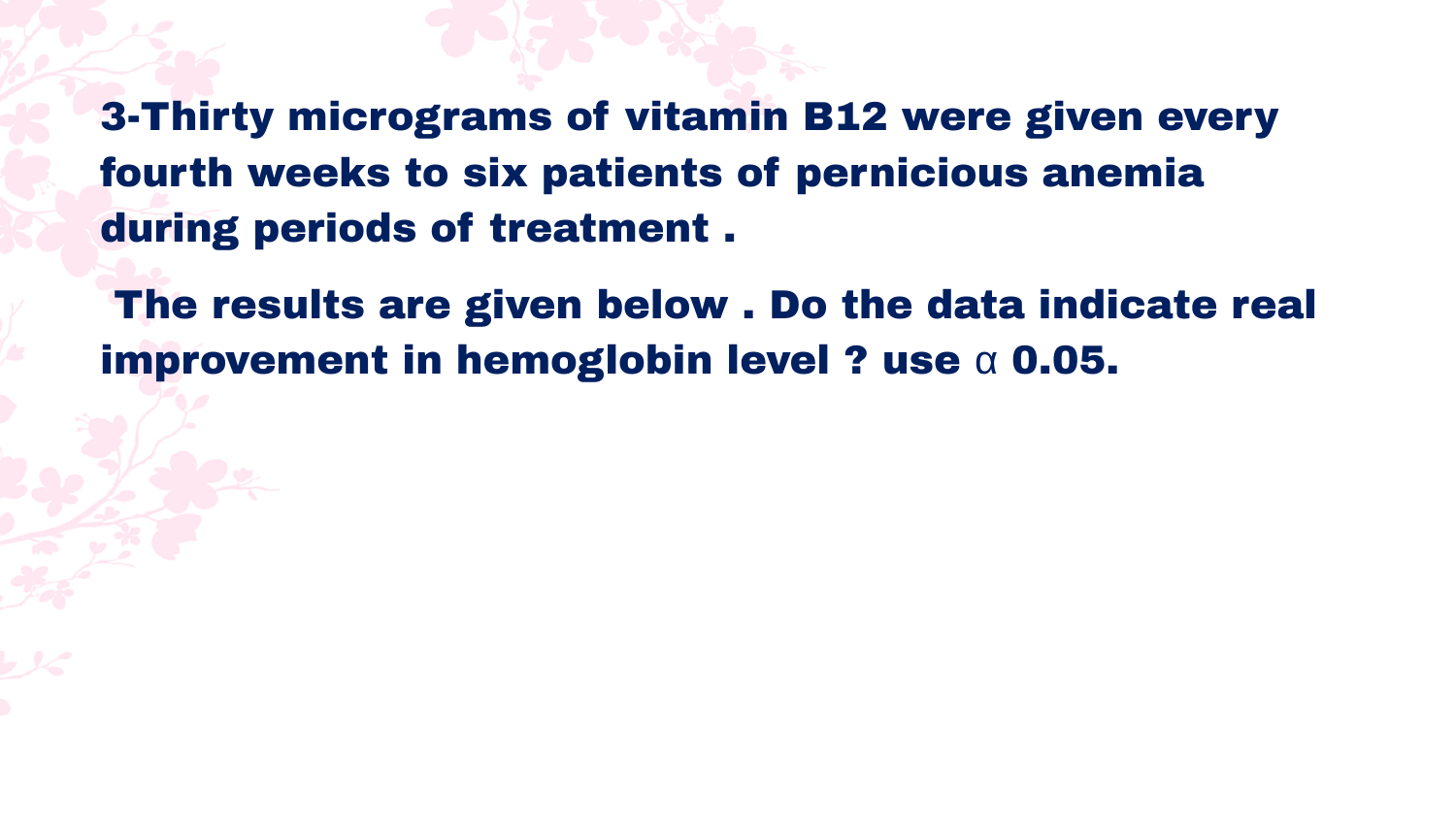

3-Thirty micrograms of vitamin B12 were given every fourth weeks to six patients of pernicious anemia during periods of treatment .
 The results are given below . Do the data indicate real improvement in hemoglobin level ? use α 0.05.